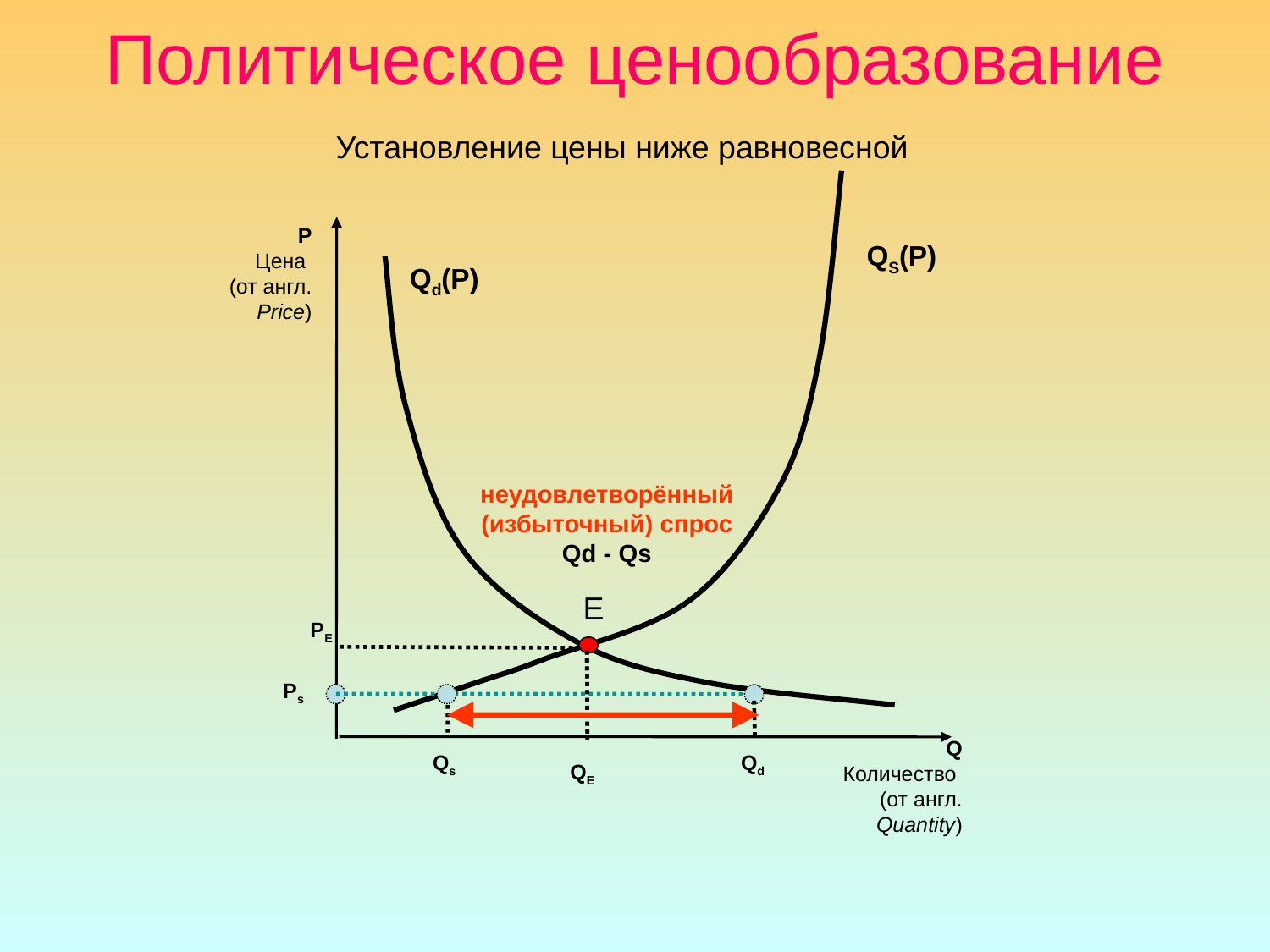

# Политическое ценообразование
Установление цены ниже равновесной

P
Цена
(от англ.
Price)
QS(P)

Qd(P)

неудовлетворённый (избыточный) спрос
Qd - Qs

E
PE

Ps

Q
Количество
(от англ.
Quantity)

Qs
Qd
QE